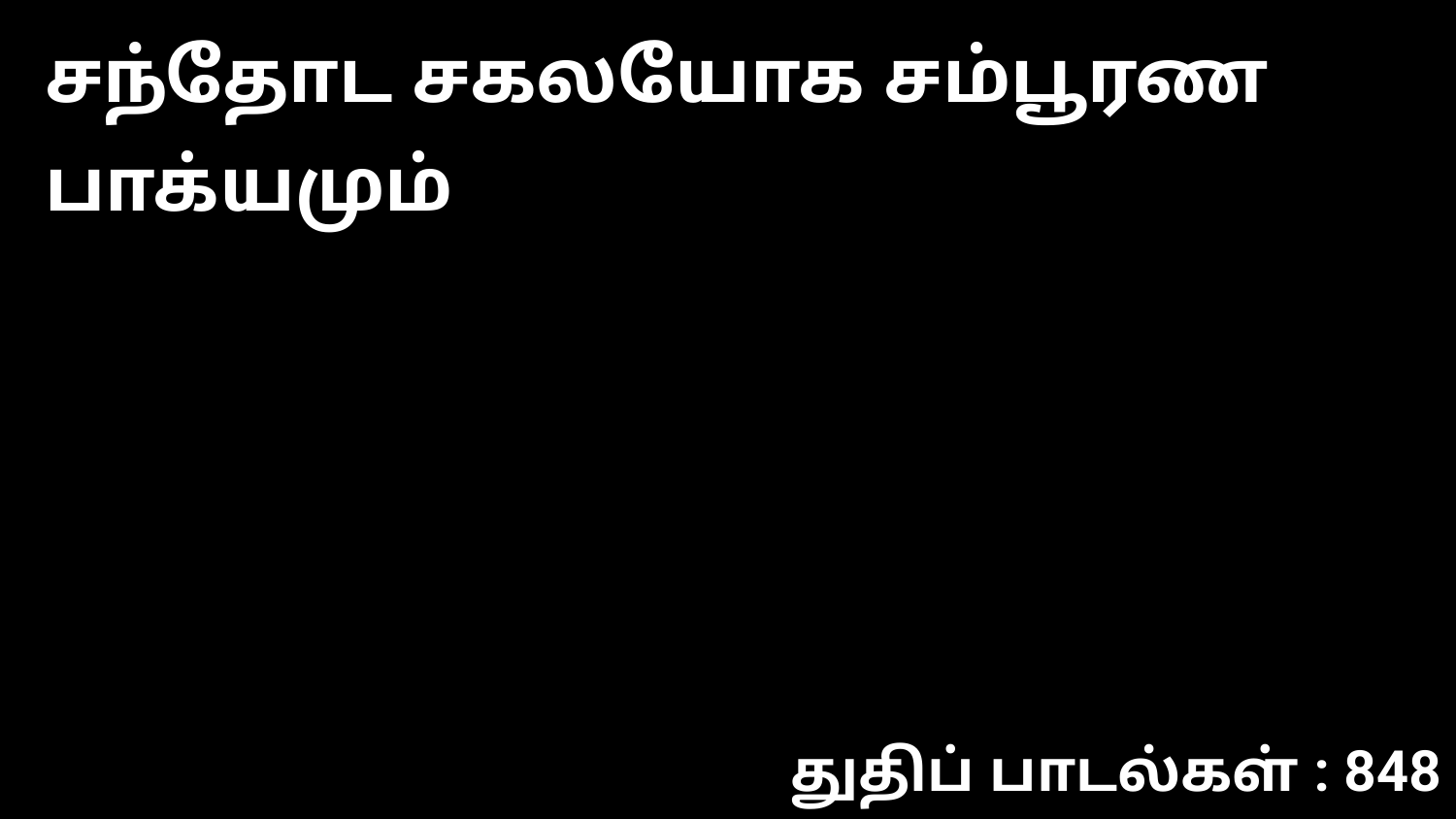

சந்தோட சகலயோக சம்பூரண பாக்யமும்
துதிப் பாடல்கள் : 848